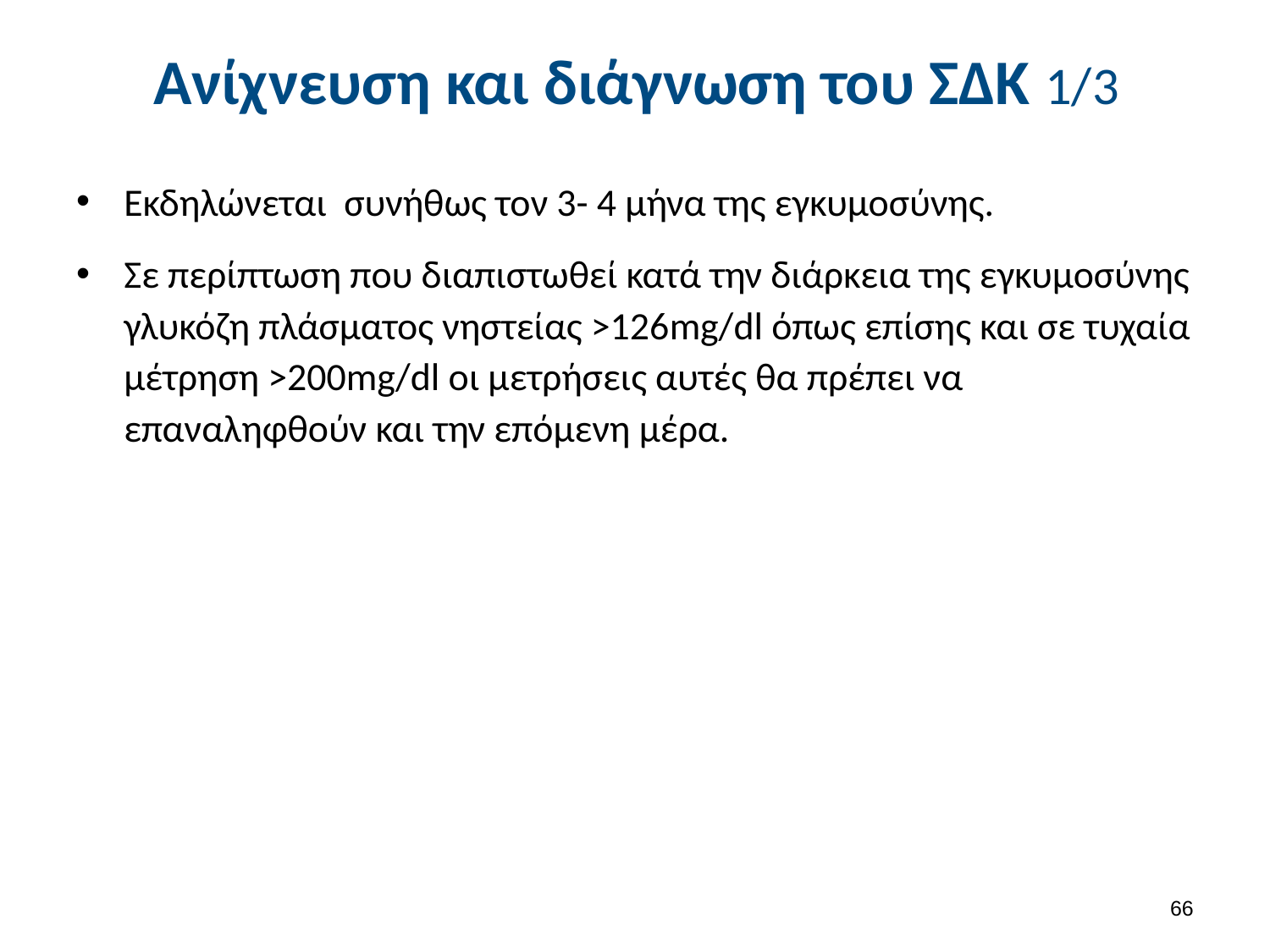

# Ανίχνευση και διάγνωση του ΣΔΚ 1/3
Εκδηλώνεται  συνήθως τον 3- 4 μήνα της εγκυμοσύνης.
Σε περίπτωση που διαπιστωθεί κατά την διάρκεια της εγκυμοσύνης γλυκόζη πλάσματος νηστείας >126mg/dl όπως επίσης και σε τυχαία μέτρηση >200mg/dl οι μετρήσεις αυτές θα πρέπει να επαναληφθούν και την επόμενη μέρα.
66